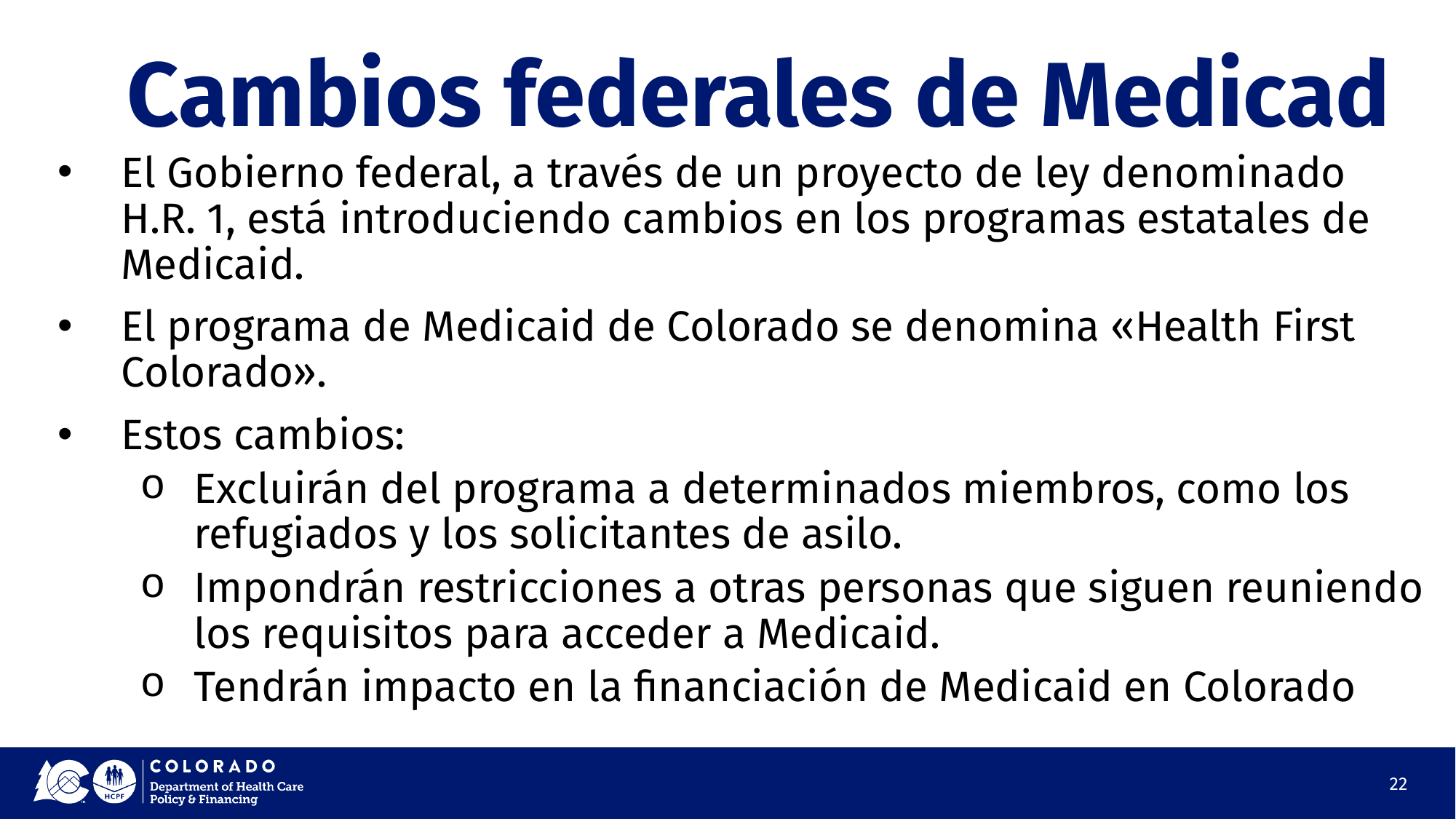

# Cambios federales de Medicad
El Gobierno federal, a través de un proyecto de ley denominado H.R. 1, está introduciendo cambios en los programas estatales de Medicaid.
El programa de Medicaid de Colorado se denomina «Health First Colorado».
Estos cambios:
Excluirán del programa a determinados miembros, como los refugiados y los solicitantes de asilo.
Impondrán restricciones a otras personas que siguen reuniendo los requisitos para acceder a Medicaid.
Tendrán impacto en la financiación de Medicaid en Colorado

22